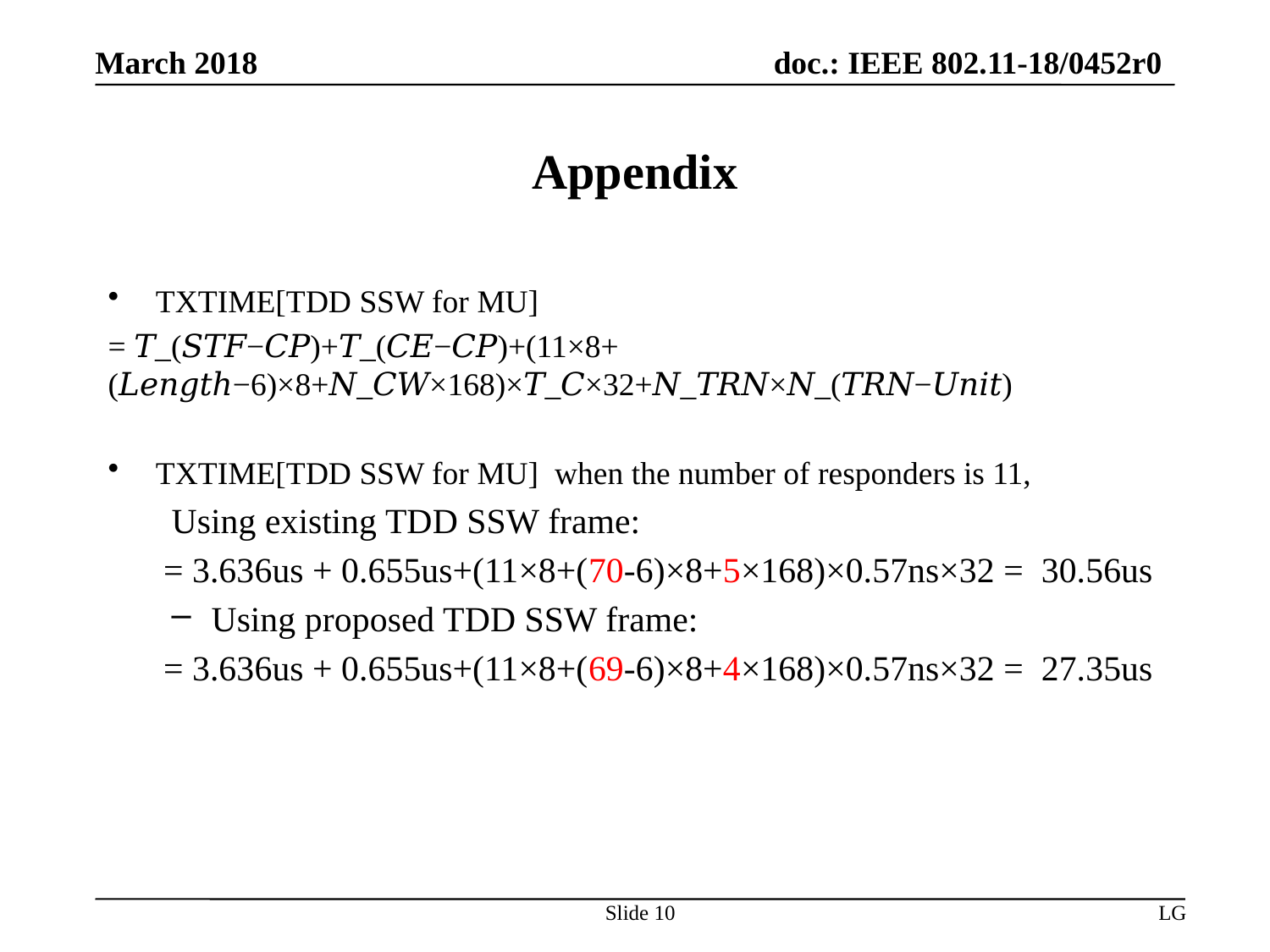

# Appendix
TXTIME[TDD SSW for MU]
= 𝑇_(𝑆𝑇𝐹−𝐶𝑃)+𝑇_(𝐶𝐸−𝐶𝑃)+(11×8+(𝐿𝑒𝑛𝑔𝑡ℎ−6)×8+𝑁_𝐶𝑊×168)×𝑇_𝐶×32+𝑁_𝑇𝑅𝑁×𝑁_(𝑇𝑅𝑁−𝑈𝑛𝑖𝑡)

TXTIME[TDD SSW for MU]  when the number of responders is 11,
Using existing TDD SSW frame:
= 3.636us + 0.655us+(11×8+(70-6)×8+5×168)×0.57ns×32 =  30.56us
Using proposed TDD SSW frame:
= 3.636us + 0.655us+(11×8+(69-6)×8+4×168)×0.57ns×32 =  27.35us

Slide 10
LG